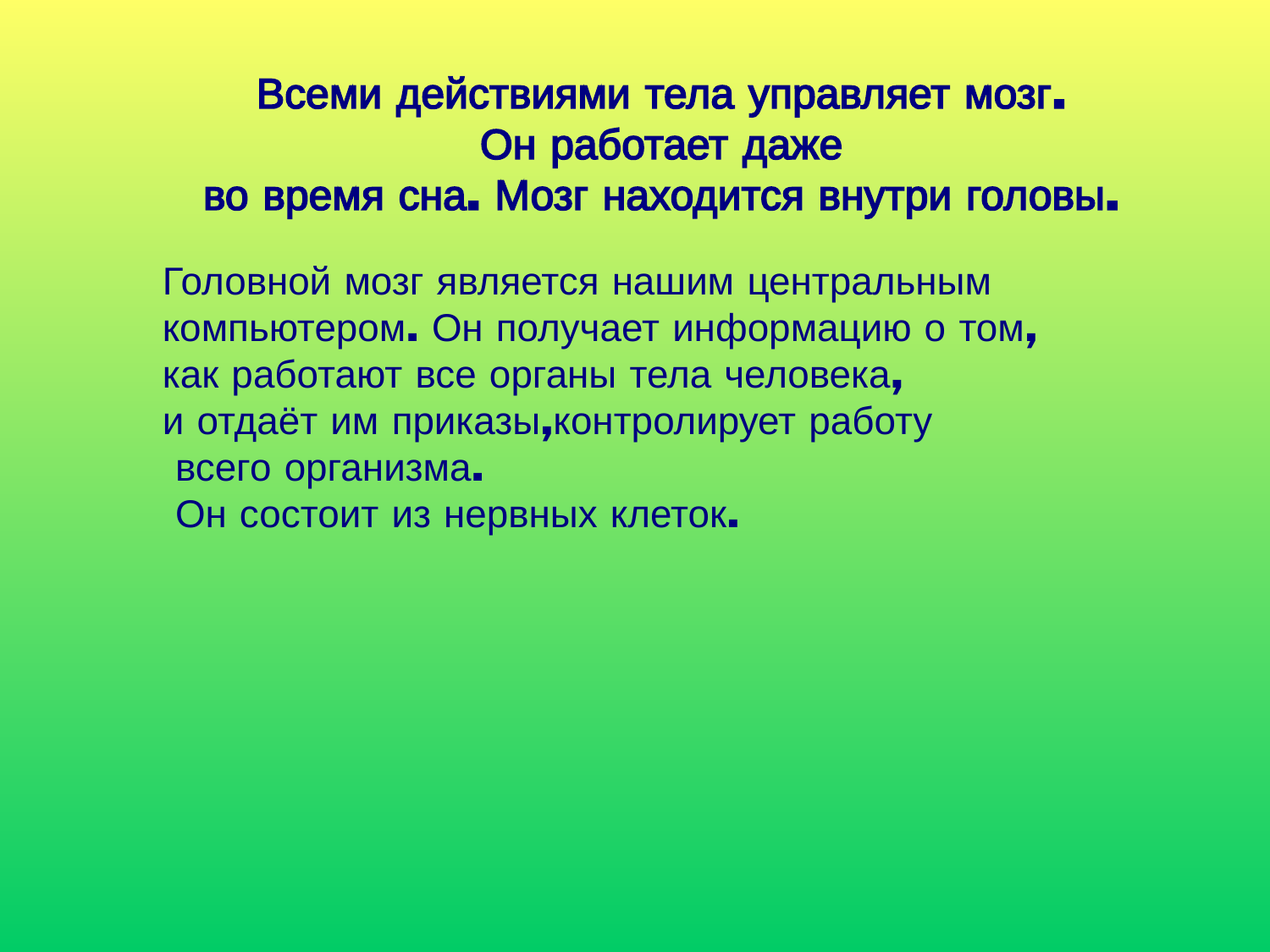

Всеми действиями тела управляет мозг.
Он работает даже
во время сна. Мозг находится внутри головы.

Головной мозг является нашим центральным
компьютером. Он получает информацию о том,
как работают все органы тела человека,
и отдаёт им приказы,контролирует работу
 всего организма.
 Он состоит из нервных клеток.